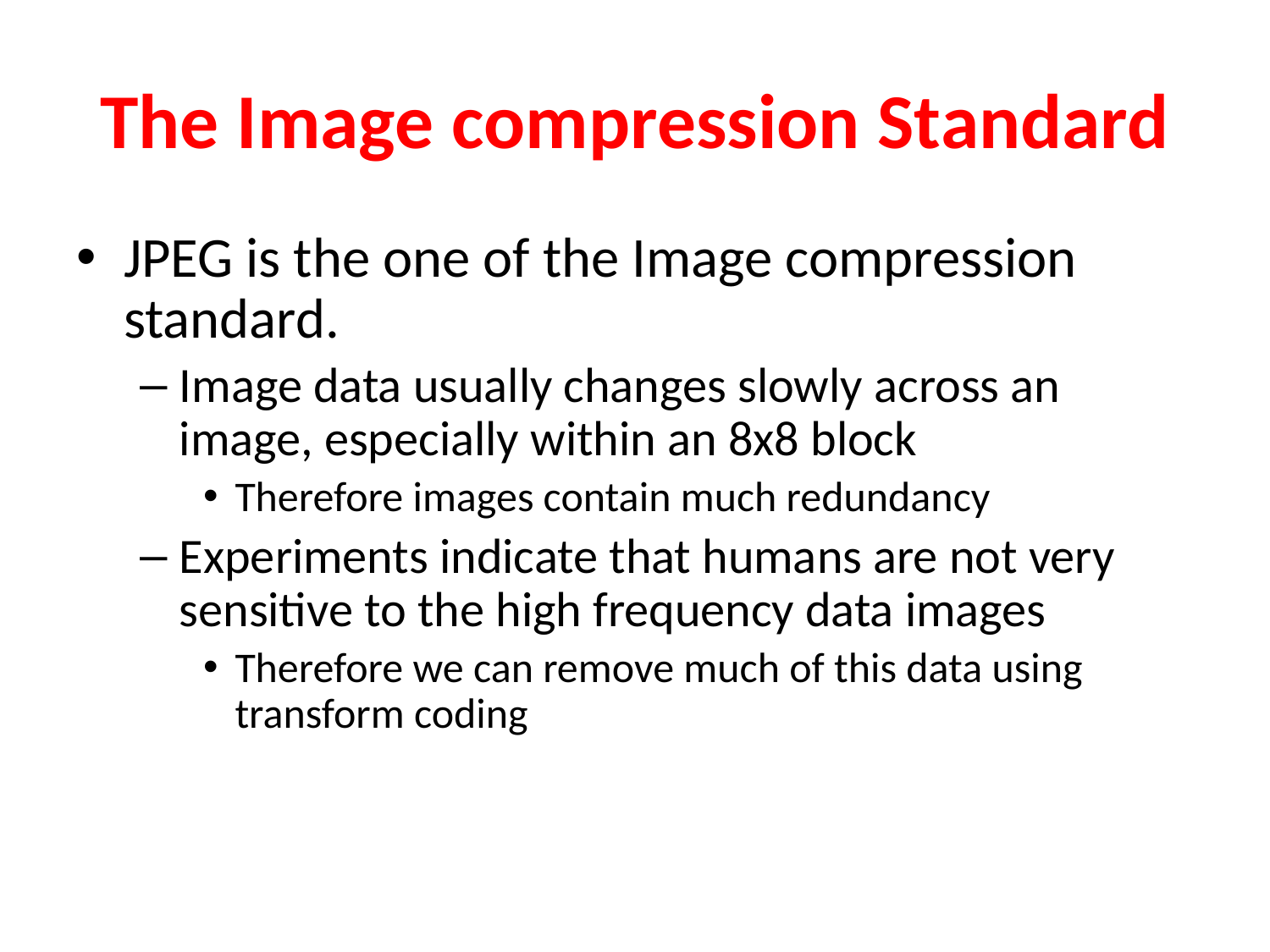

# The Image compression Standard
JPEG is the one of the Image compression standard.
Image data usually changes slowly across an image, especially within an 8x8 block
Therefore images contain much redundancy
Experiments indicate that humans are not very sensitive to the high frequency data images
Therefore we can remove much of this data using transform coding